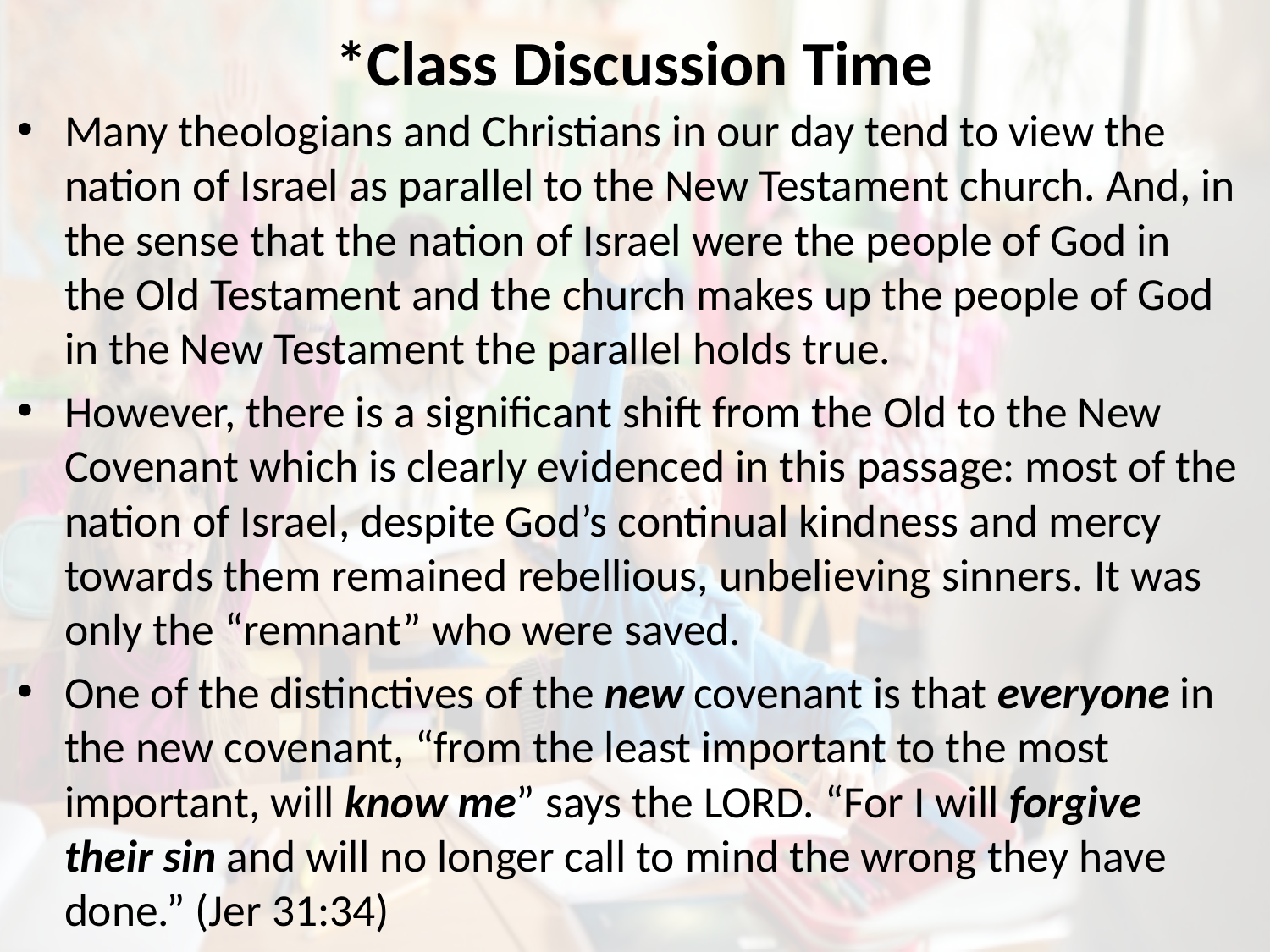

# *Class Discussion Time
Many theologians and Christians in our day tend to view the nation of Israel as parallel to the New Testament church. And, in the sense that the nation of Israel were the people of God in the Old Testament and the church makes up the people of God in the New Testament the parallel holds true.
However, there is a significant shift from the Old to the New Covenant which is clearly evidenced in this passage: most of the nation of Israel, despite God’s continual kindness and mercy towards them remained rebellious, unbelieving sinners. It was only the “remnant” who were saved.
One of the distinctives of the new covenant is that everyone in the new covenant, “from the least important to the most important, will know me” says the LORD. “For I will forgive their sin and will no longer call to mind the wrong they have done.” (Jer 31:34)